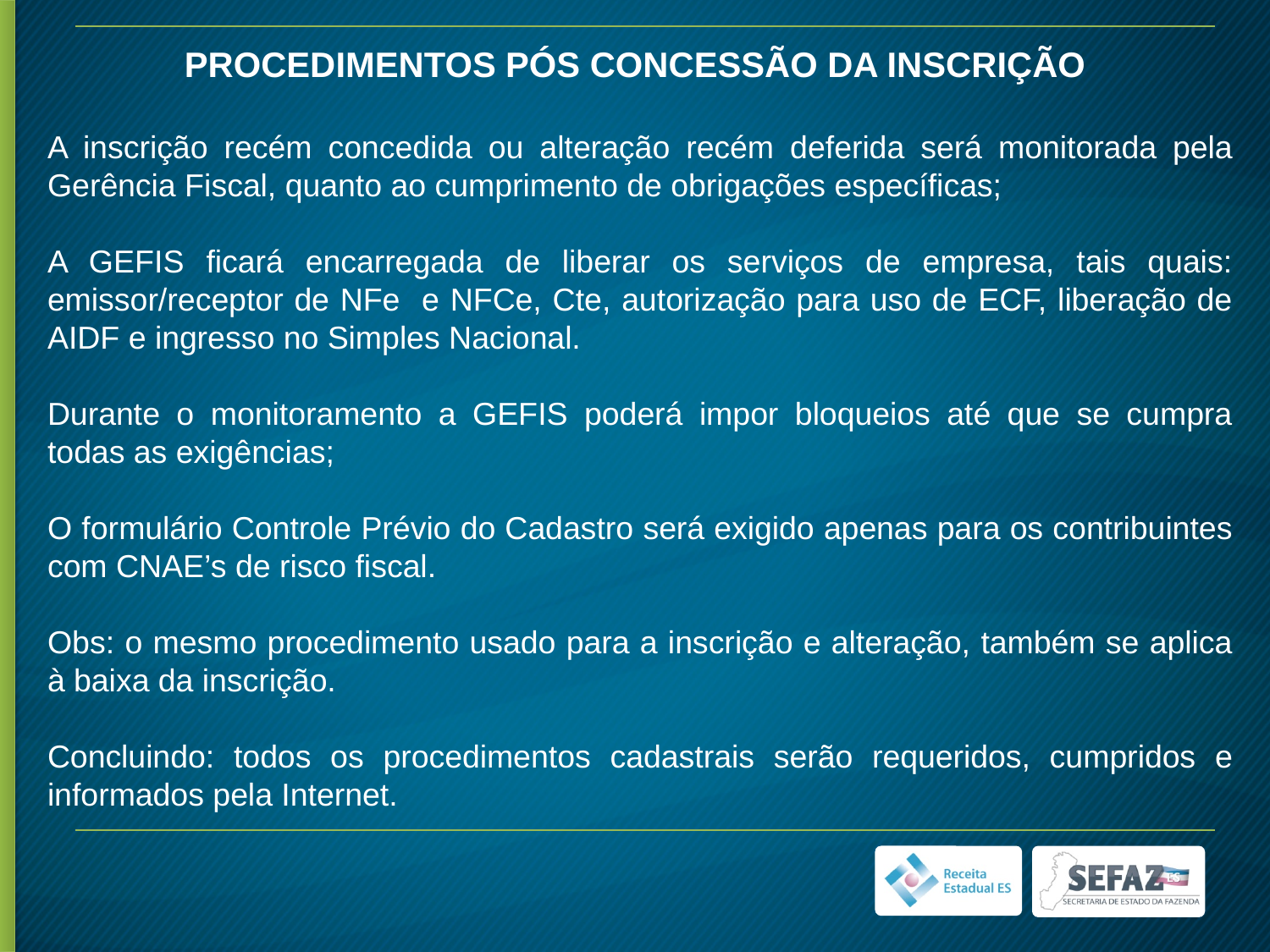

PROCEDIMENTOS PÓS CONCESSÃO DA INSCRIÇÃO

A inscrição recém concedida ou alteração recém deferida será monitorada pela Gerência Fiscal, quanto ao cumprimento de obrigações específicas;

A GEFIS ficará encarregada de liberar os serviços de empresa, tais quais: emissor/receptor de NFe  e NFCe, Cte, autorização para uso de ECF, liberação de AIDF e ingresso no Simples Nacional.

Durante o monitoramento a GEFIS poderá impor bloqueios até que se cumpra todas as exigências;

O formulário Controle Prévio do Cadastro será exigido apenas para os contribuintes com CNAE’s de risco fiscal.

Obs: o mesmo procedimento usado para a inscrição e alteração, também se aplica à baixa da inscrição.

Concluindo: todos os procedimentos cadastrais serão requeridos, cumpridos e informados pela Internet.